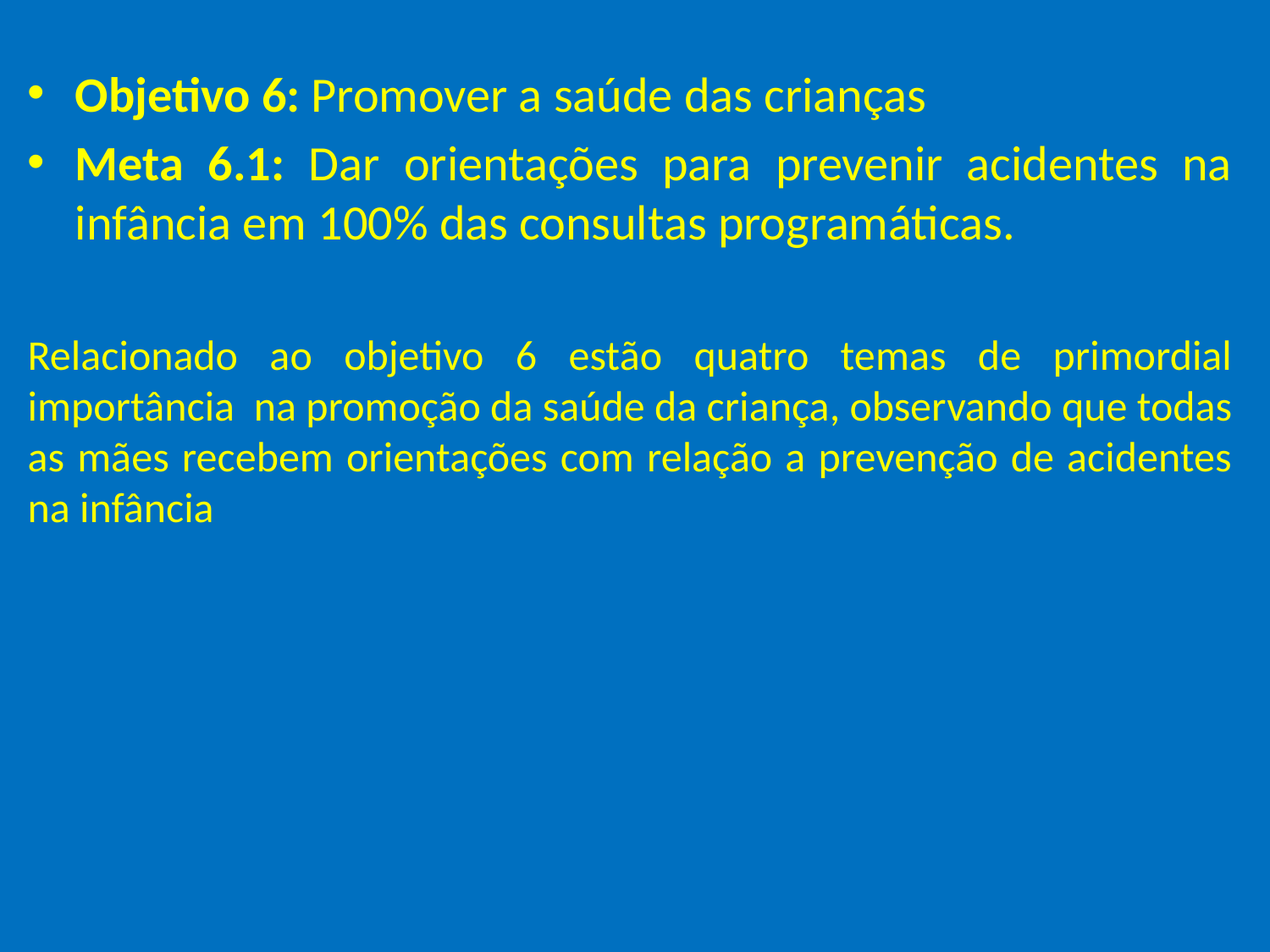

Objetivo 6: Promover a saúde das crianças
Meta 6.1: Dar orientações para prevenir acidentes na infância em 100% das consultas programáticas.

Relacionado ao objetivo 6 estão quatro temas de primordial importância  na promoção da saúde da criança, observando que todas as mães recebem orientações com relação a prevenção de acidentes na infância